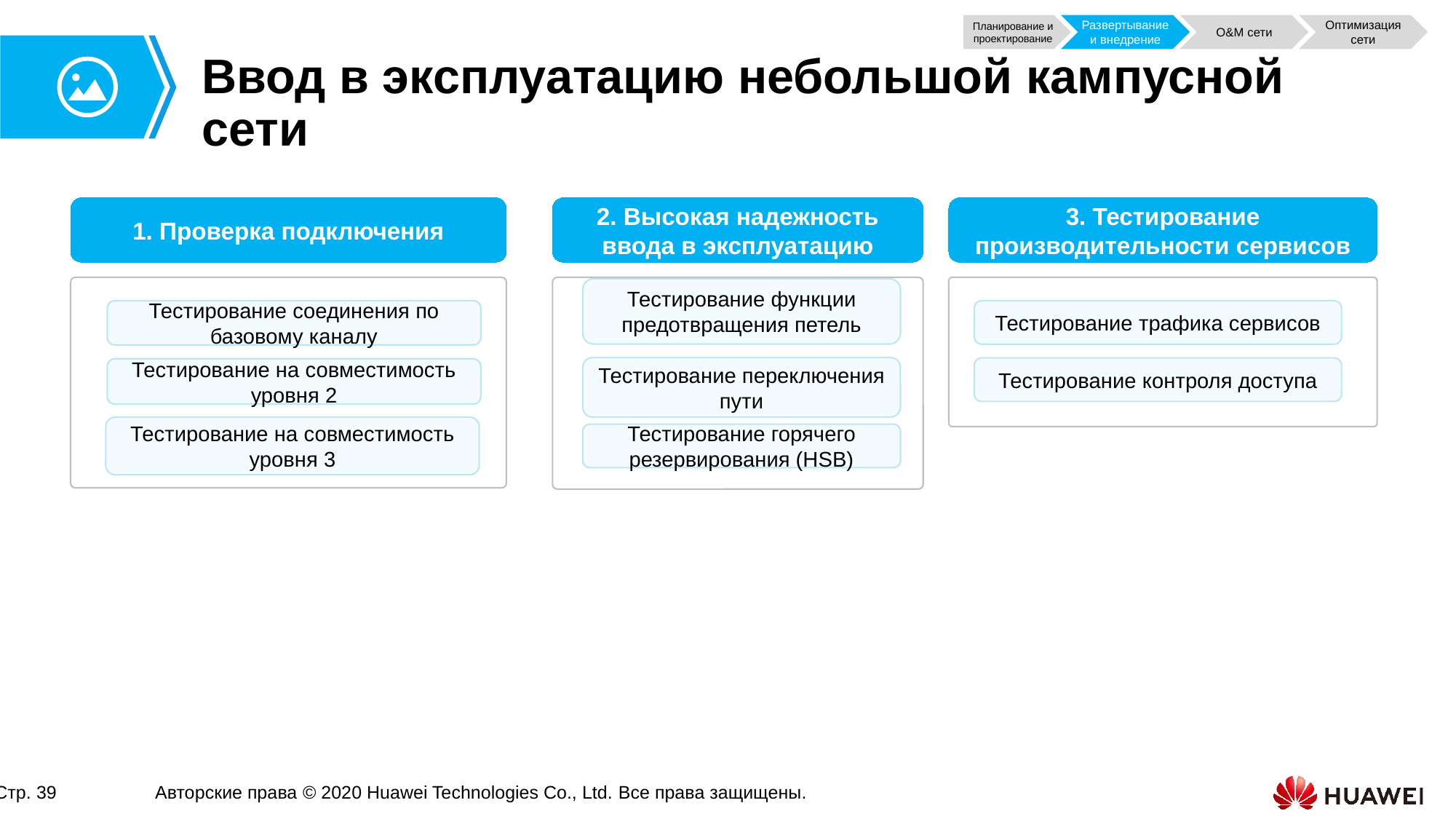

Планирование и проектирование
Развертывание и внедрение
O&M сети
Оптимизация сети
# Ввод в эксплуатацию небольшой кампусной сети
1. Проверка подключения

Тестирование соединения по базовому каналу
Тестирование на совместимость уровня 2
Тестирование на совместимость уровня 3
2. Высокая надежность ввода в эксплуатацию

Тестирование функции предотвращения петель
Тестирование переключения пути
Тестирование горячего резервирования (HSB)
3. Тестирование производительности сервисов

Тестирование трафика сервисов
Тестирование контроля доступа